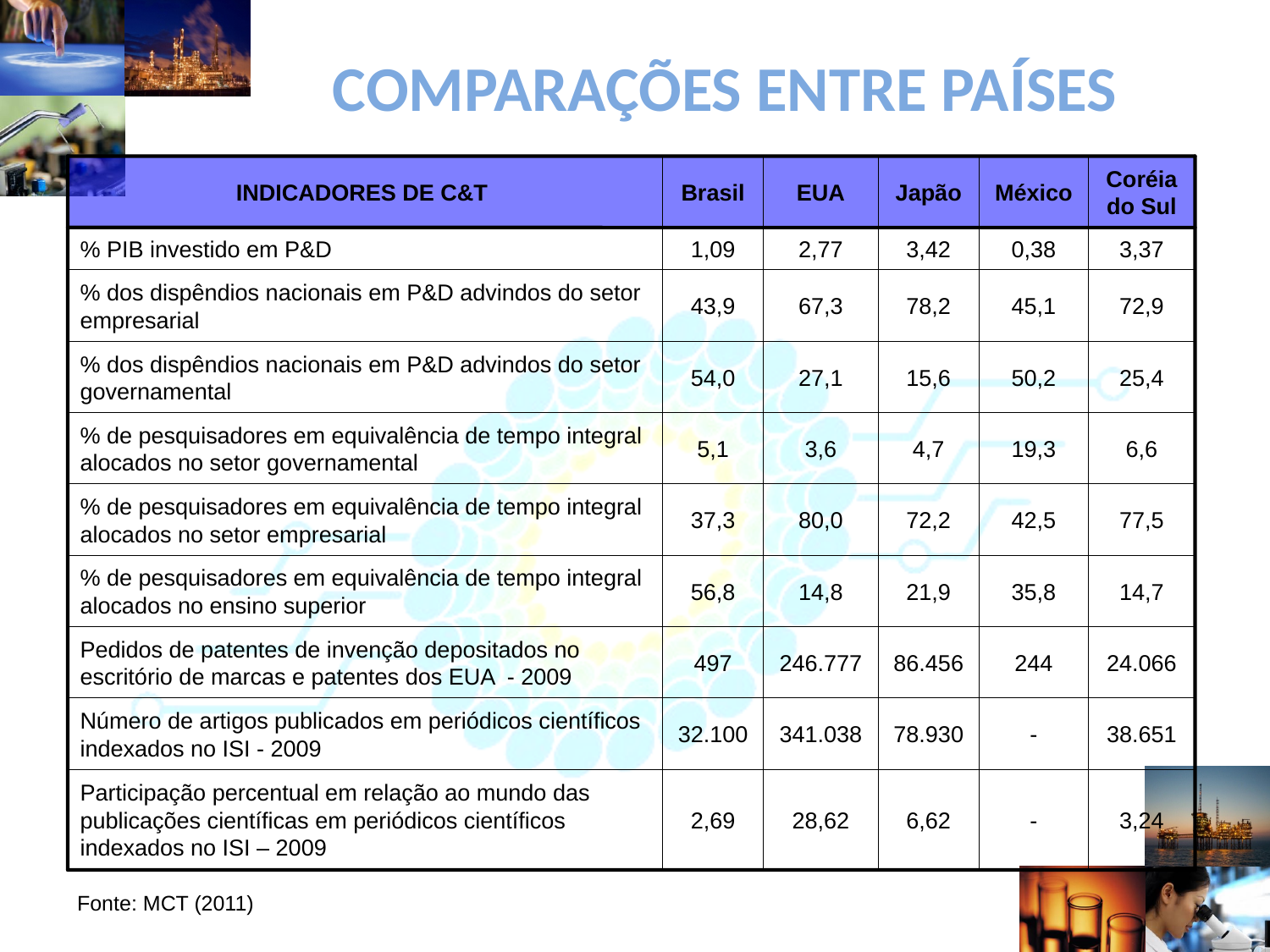

# COMPARAÇÕES ENTRE PAÍSES
INDICADORES DE C&T

Brasil

EUA

Japão

México

Coréia do Sul

% PIB investido em P&D

1,09
2,77
3,42
0,38
3,37
% dos dispêndios nacionais em P&D advindos do setor empresarial

43,9
67,3
78,2
45,1
72,9
% dos dispêndios nacionais em P&D advindos do setor governamental

54,0
27,1
15,6
50,2
25,4
% de pesquisadores em equivalência de tempo integral alocados no setor governamental

5,1
3,6
4,7
19,3
6,6
% de pesquisadores em equivalência de tempo integral alocados no setor empresarial

37,3
80,0
72,2
42,5
77,5
% de pesquisadores em equivalência de tempo integral alocados no ensino superior

56,8
14,8
21,9
35,8
14,7
Pedidos de patentes de invenção depositados no escritório de marcas e patentes dos EUA  - 2009

497
246.777
86.456
244
24.066
Número de artigos publicados em periódicos científicos indexados no ISI - 2009

32.100
341.038
78.930
-
38.651
Participação percentual em relação ao mundo das publicações científicas em periódicos científicos indexados no ISI – 2009

2,69
28,62
6,62
-
3,24

Fonte: MCT (2011)